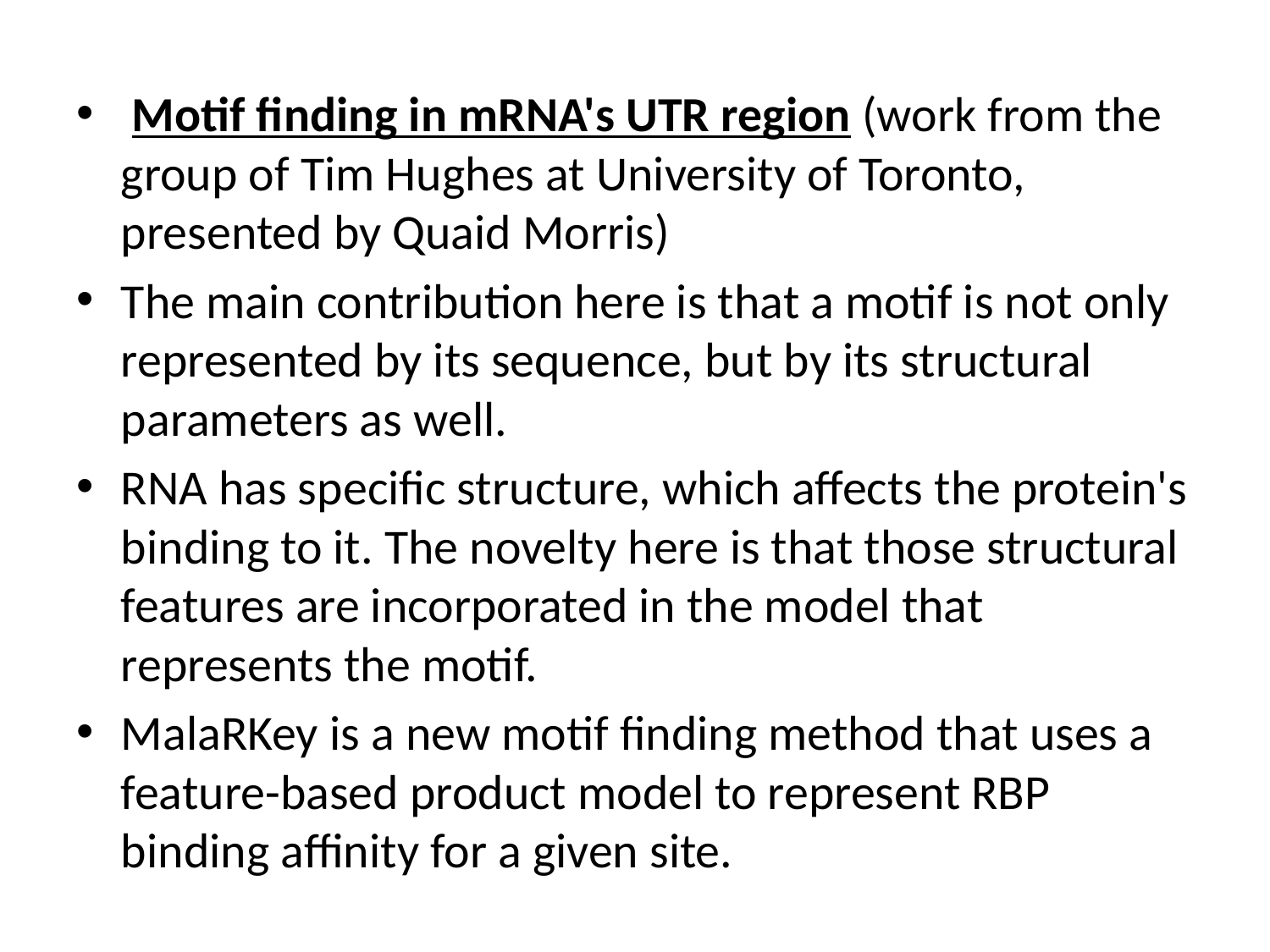

Motif finding in mRNA's UTR region (work from the group of Tim Hughes at University of Toronto, presented by Quaid Morris)
The main contribution here is that a motif is not only represented by its sequence, but by its structural parameters as well.
RNA has specific structure, which affects the protein's binding to it. The novelty here is that those structural features are incorporated in the model that represents the motif.
MalaRKey is a new motif finding method that uses a feature-based product model to represent RBP binding affinity for a given site.